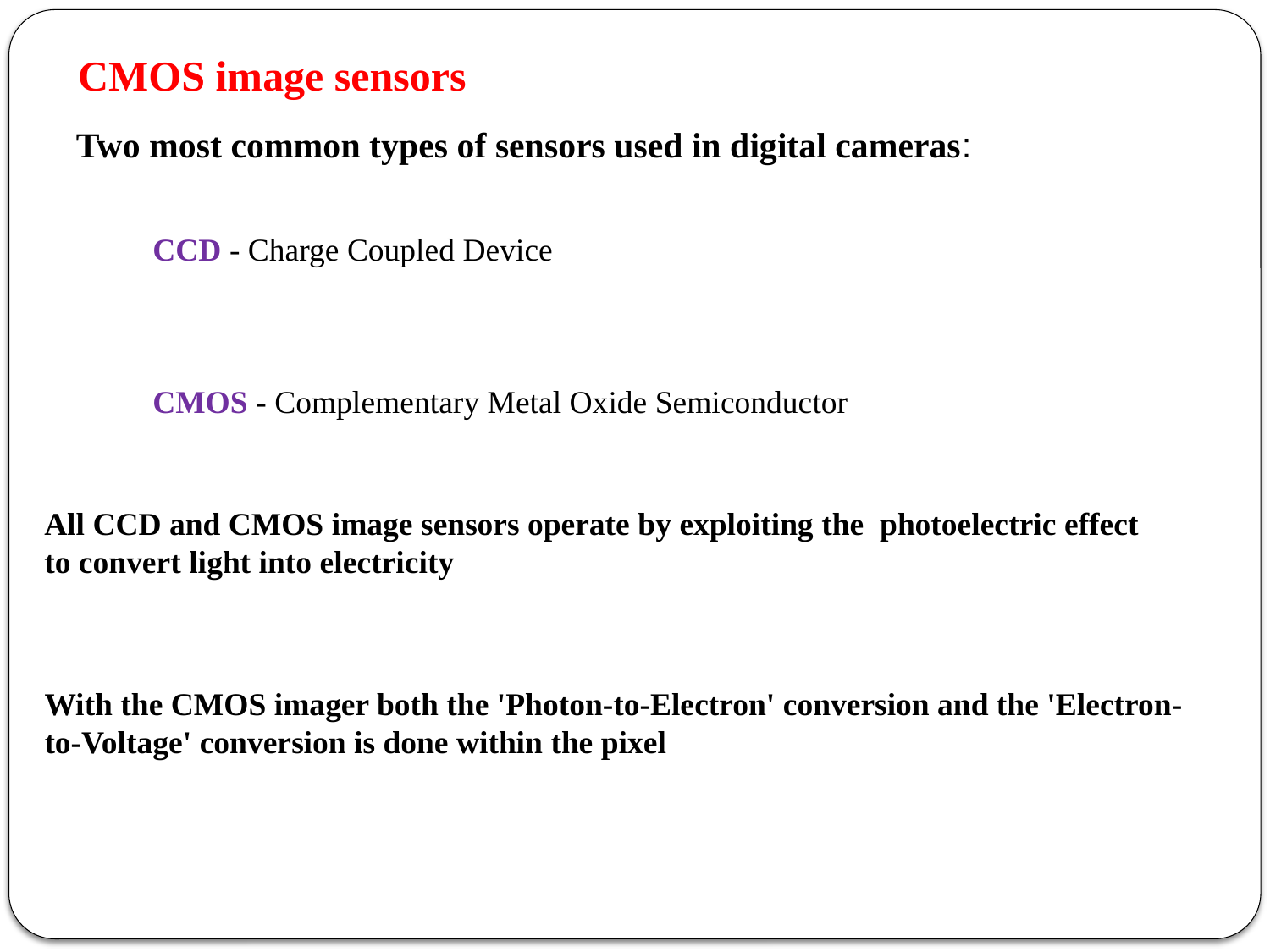

CMOS image sensors
Two most common types of sensors used in digital cameras:
CCD - Charge Coupled Device

CMOS - Complementary Metal Oxide Semiconductor
All CCD and CMOS image sensors operate by exploiting the  photoelectric effect to convert light into electricity
With the CMOS imager both the 'Photon-to-Electron' conversion and the 'Electron-to-Voltage' conversion is done within the pixel